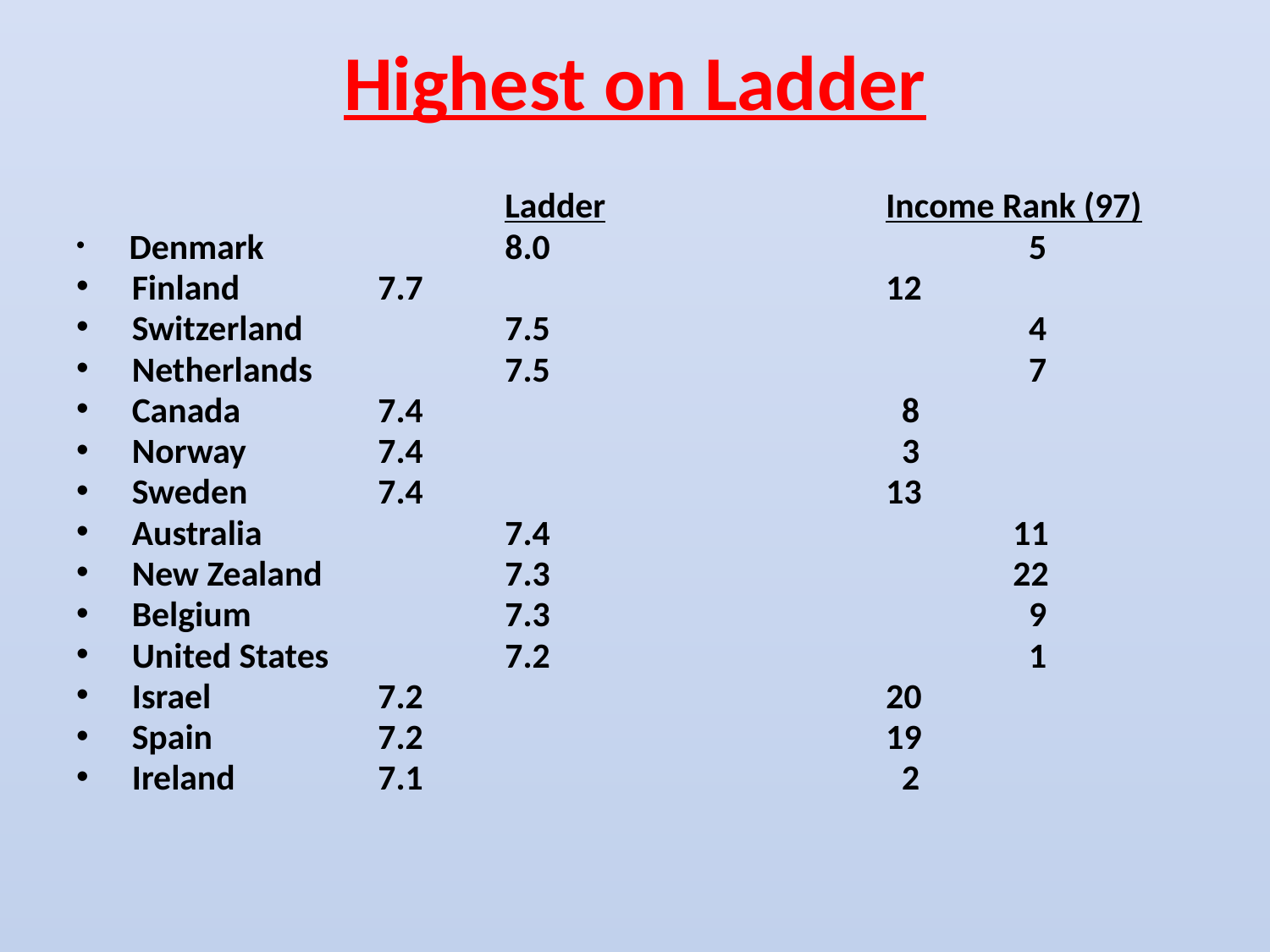

# Highest on Ladder

				Ladder			Income Rank (97)
 Denmark		8.0				  5
 Finland		7.7				12
 Switzerland		7.5				  4
 Netherlands		7.5				  7
 Canada		7.4				  8
 Norway		7.4				  3
 Sweden		7.4				13
 Australia		7.4				11
 New Zealand		7.3				22
 Belgium		7.3				  9
 United States		7.2				  1
 Israel		7.2				20
 Spain		7.2				19
 Ireland		7.1				  2